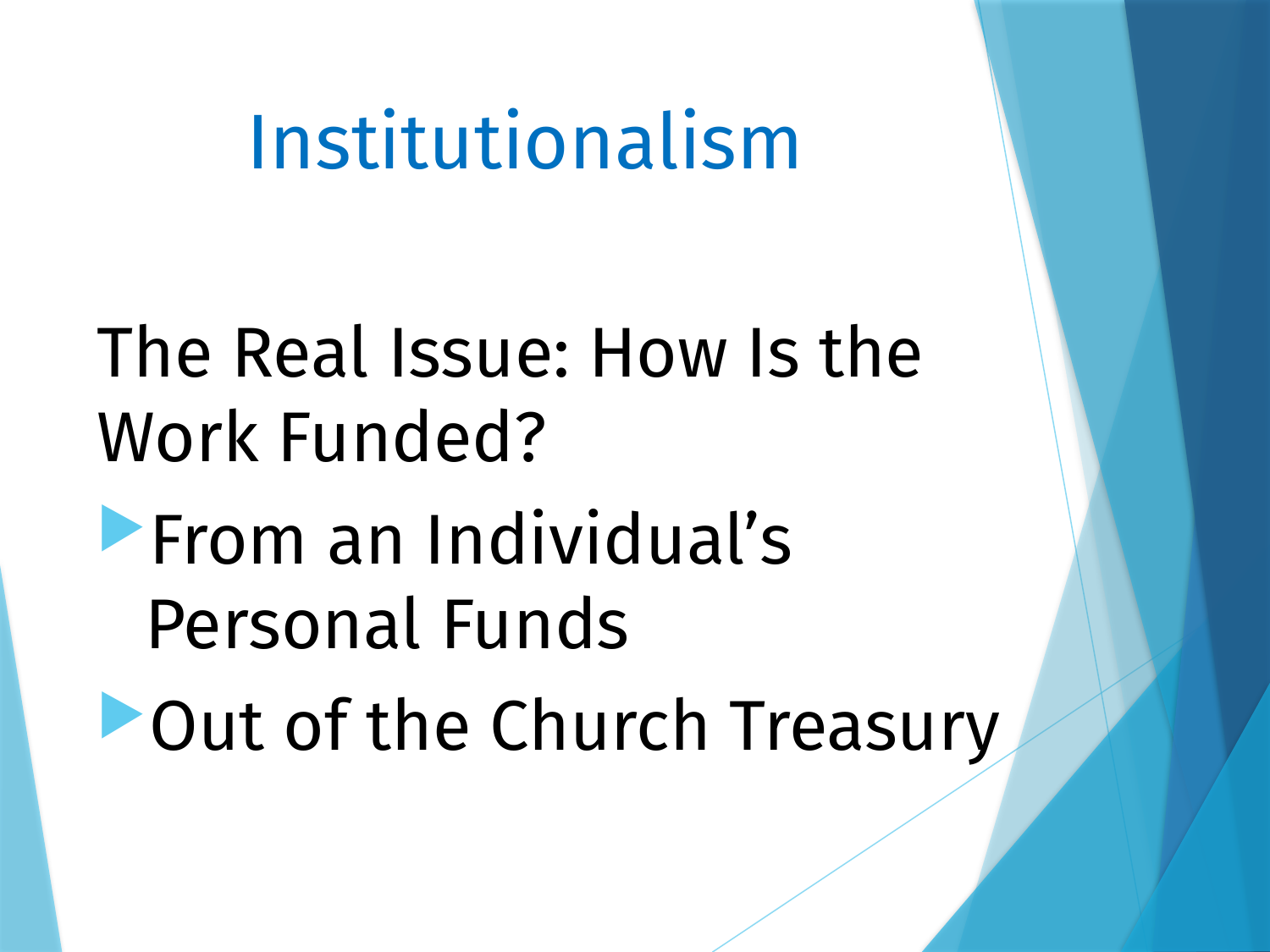

# Institutionalism
The Real Issue: How Is the Work Funded?
From an Individual’s Personal Funds
Out of the Church Treasury